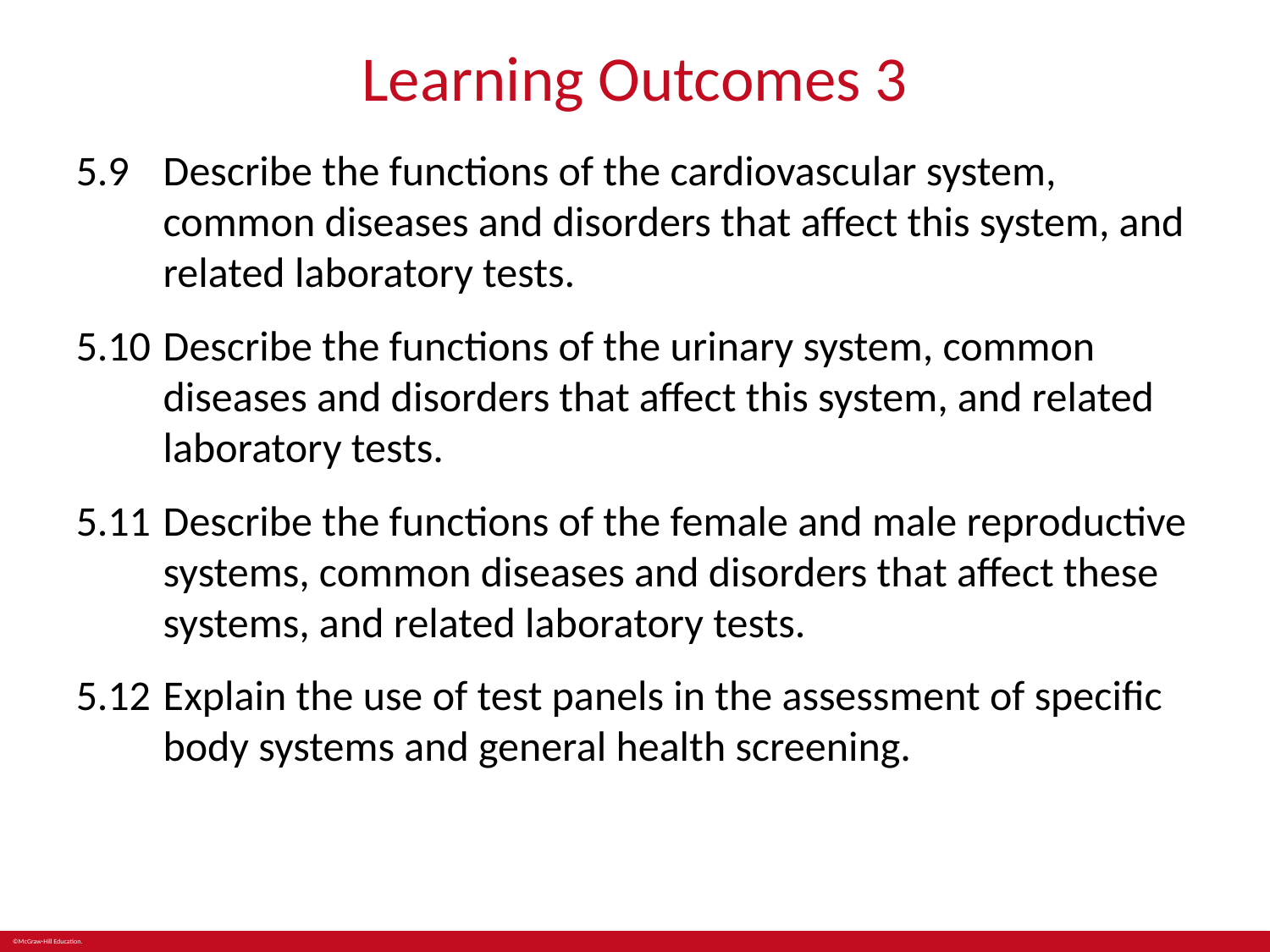

# Learning Outcomes 3
5.9	Describe the functions of the cardiovascular system, common diseases and disorders that affect this system, and related laboratory tests.
5.10	Describe the functions of the urinary system, common diseases and disorders that affect this system, and related laboratory tests.
5.11	Describe the functions of the female and male reproductive systems, common diseases and disorders that affect these systems, and related laboratory tests.
5.12	Explain the use of test panels in the assessment of specific body systems and general health screening.